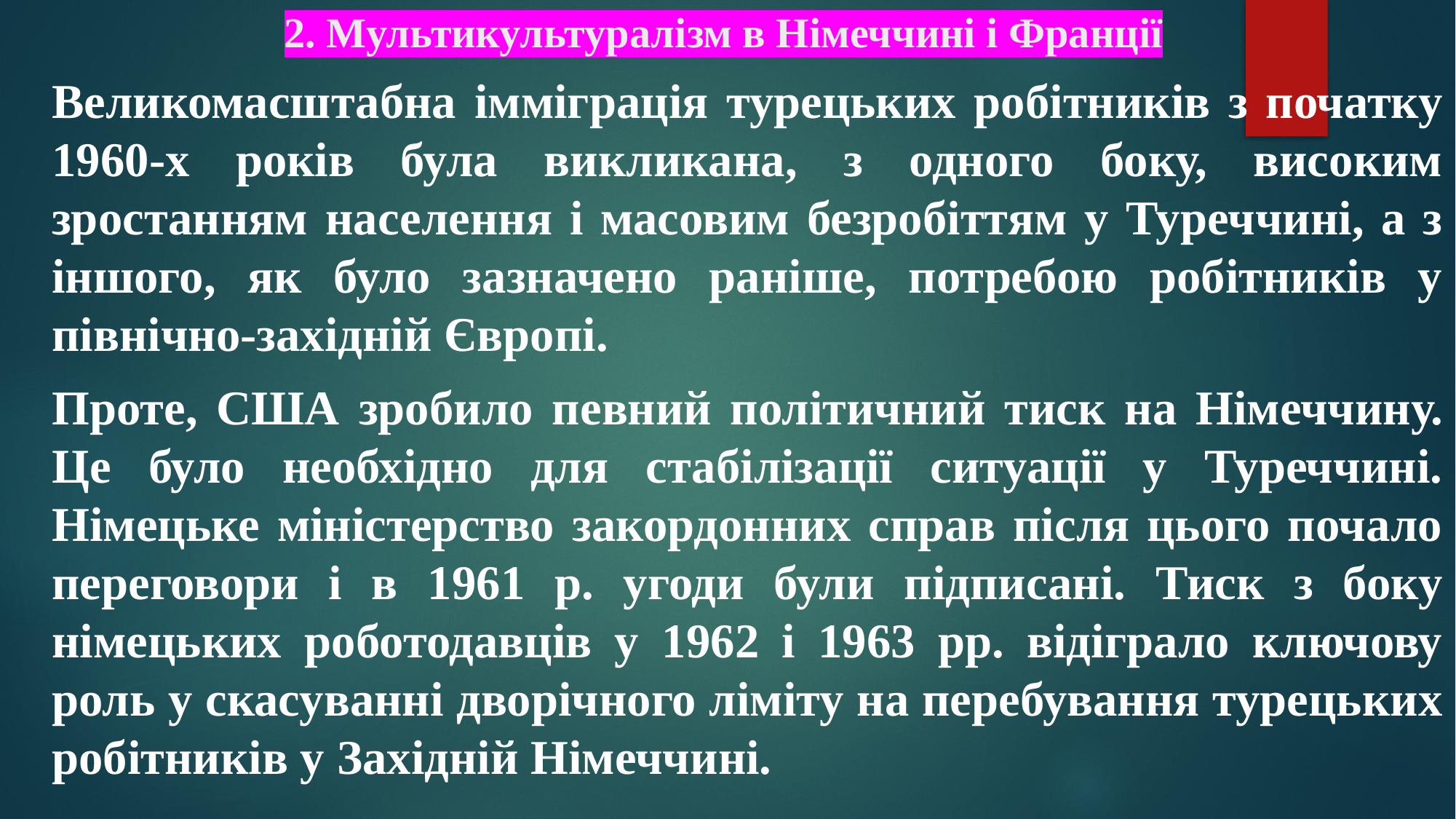

# 2. Мультикультуралізм в Німеччині і Франції
Великомасштабна імміграція турецьких робітників з початку 1960-х років була викликана, з одного боку, високим зростанням населення і масовим безробіттям у Туреччині, а з іншого, як було зазначено раніше, потребою робітників у північно-західній Європі.
Проте, США зробило певний політичний тиск на Німеччину. Це було необхідно для стабілізації ситуації у Туреччині. Німецьке міністерство закордонних справ після цього почало переговори і в 1961 р. угоди були підписані. Тиск з боку німецьких роботодавців у 1962 і 1963 рр. відіграло ключову роль у скасуванні дворічного ліміту на перебування турецьких робітників у Західній Німеччині.